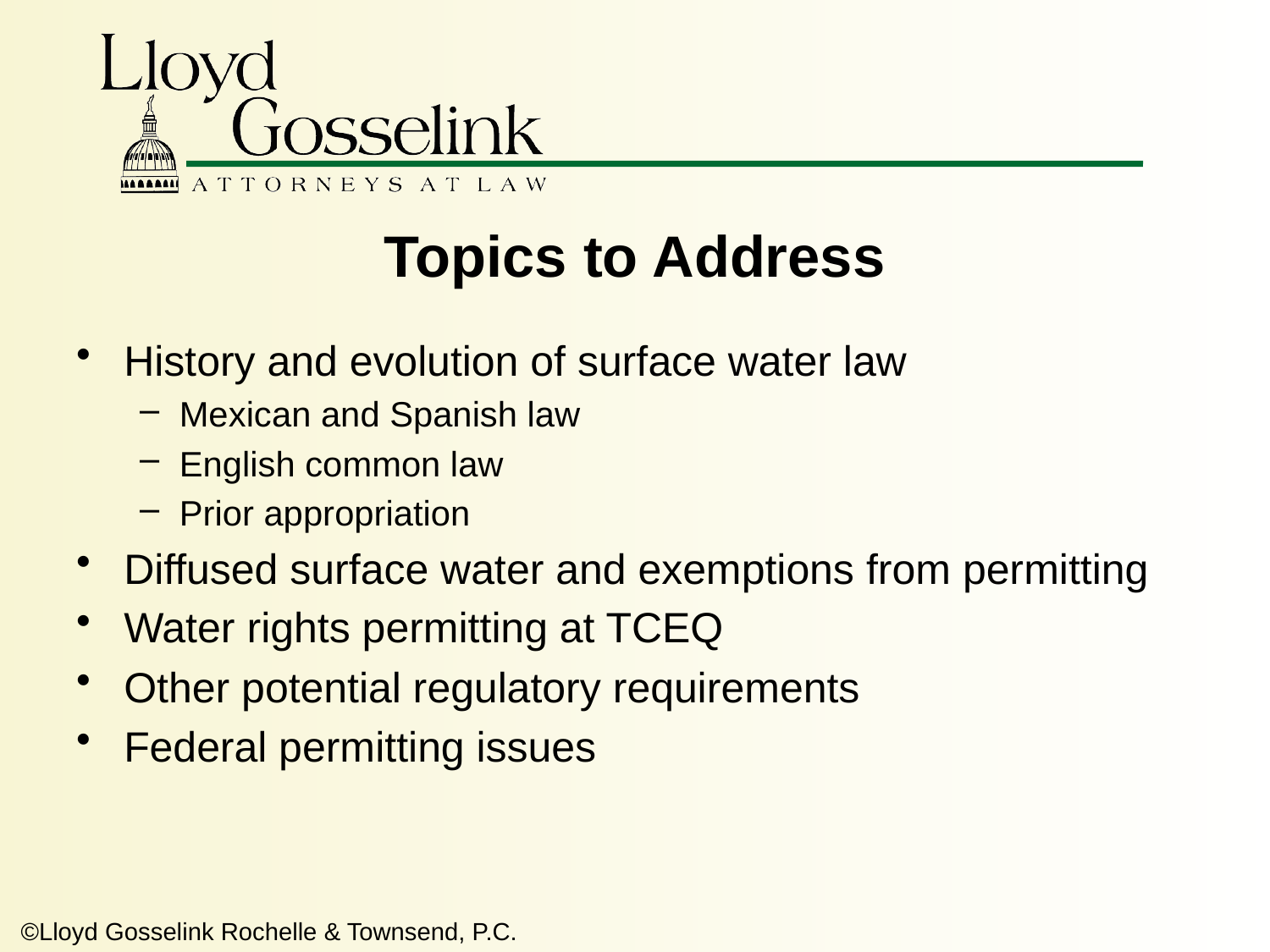

# Topics to Address
History and evolution of surface water law
Mexican and Spanish law
English common law
Prior appropriation
Diffused surface water and exemptions from permitting
Water rights permitting at TCEQ
Other potential regulatory requirements
Federal permitting issues